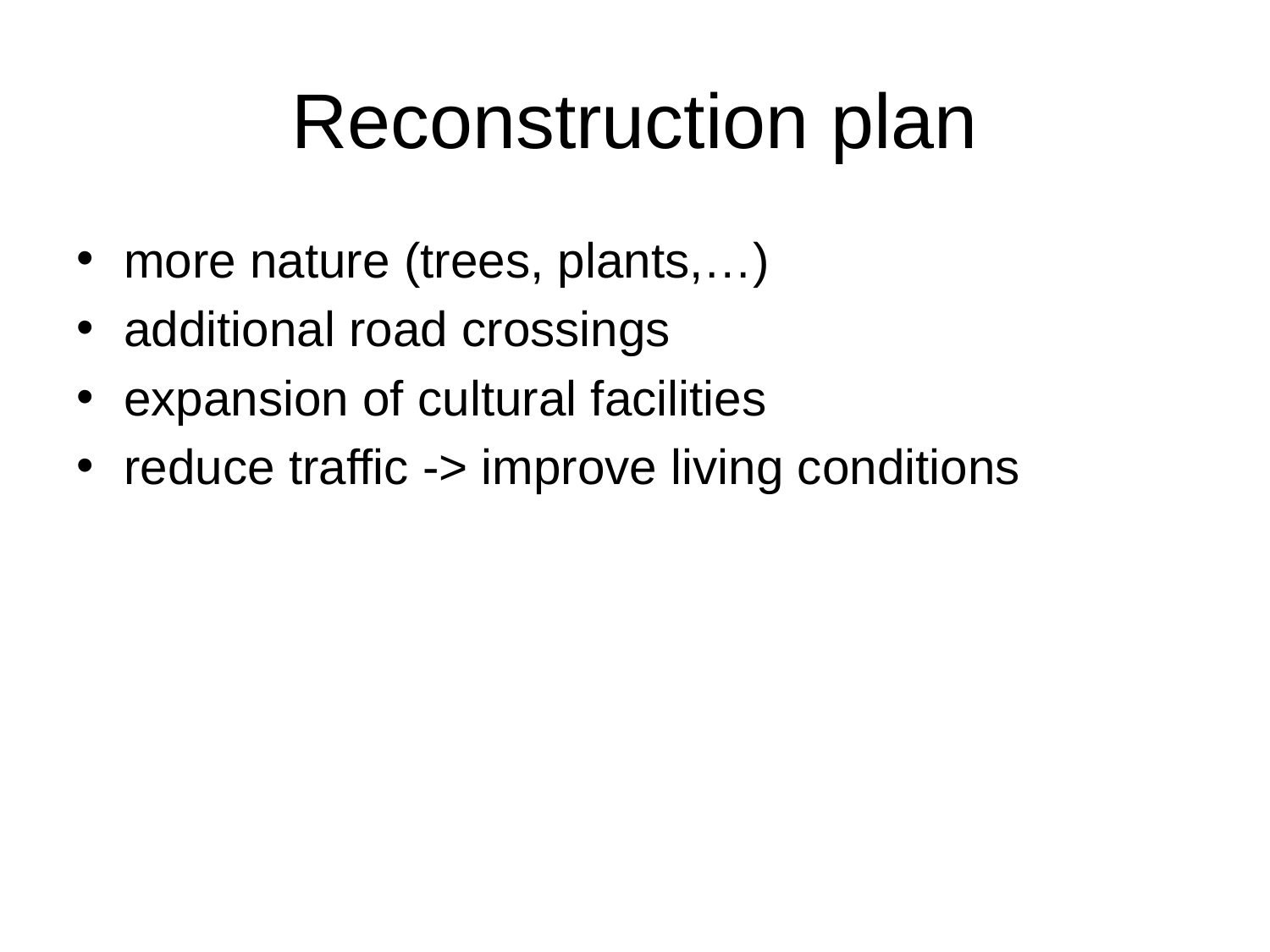

# Reconstruction plan
more nature (trees, plants,…)
additional road crossings
expansion of cultural facilities
reduce traffic -> improve living conditions